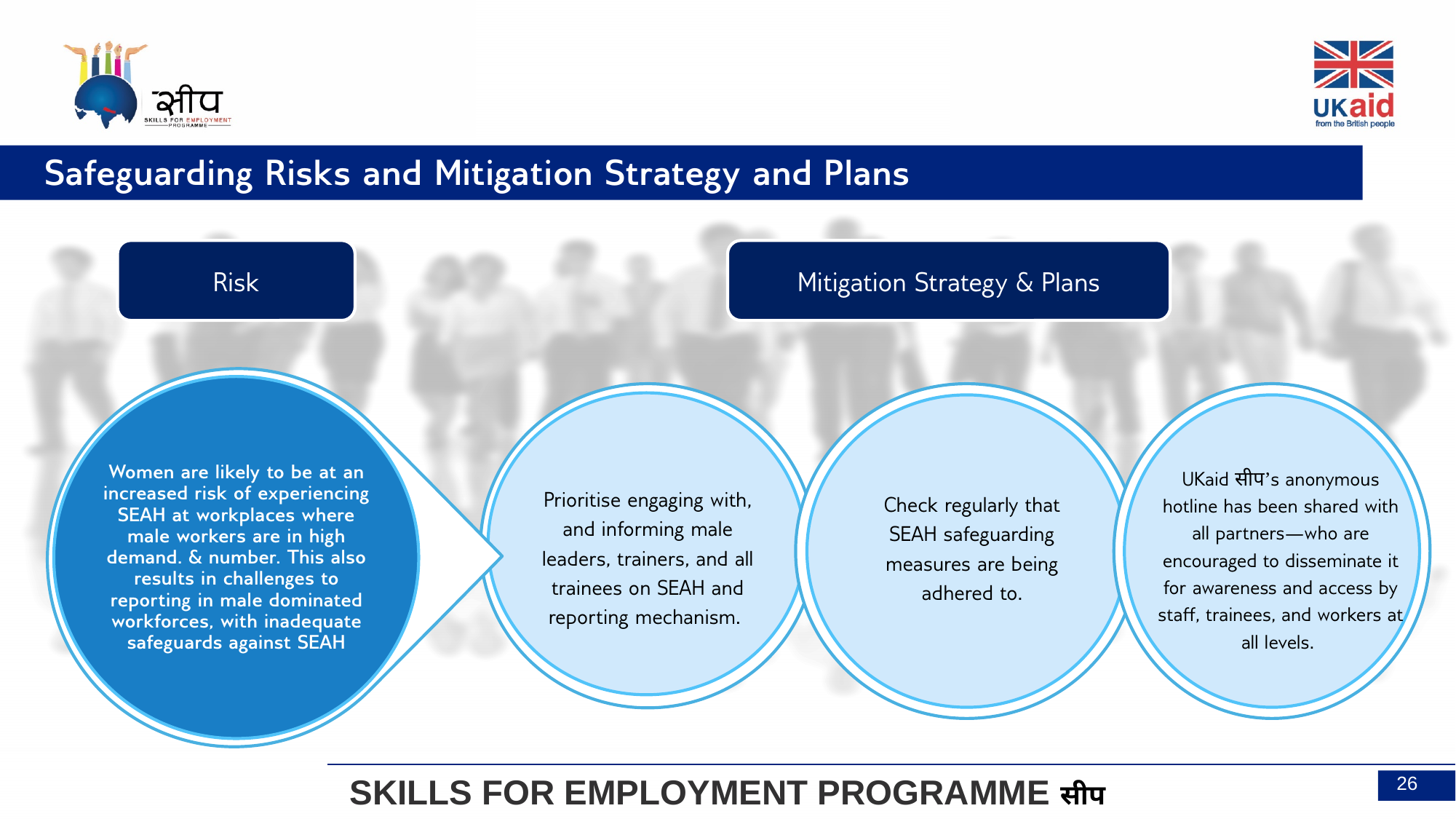

Safeguarding Risks and Mitigation Strategy and Plans
Risk
Mitigation Strategy & Plans

Women are likely to be at an increased risk of experiencing SEAH at workplaces where male workers are in high demand. & number. This also results in challenges to reporting in male dominated workforces, with inadequate safeguards against SEAH

Prioritise engaging with, and informing male leaders, trainers, and all trainees on SEAH and reporting mechanism.

Check regularly that SEAH safeguarding measures are being adhered to.

UKaid सीप’s anonymous hotline has been shared with all partners—who are encouraged to disseminate it for awareness and access by staff, trainees, and workers at all levels.